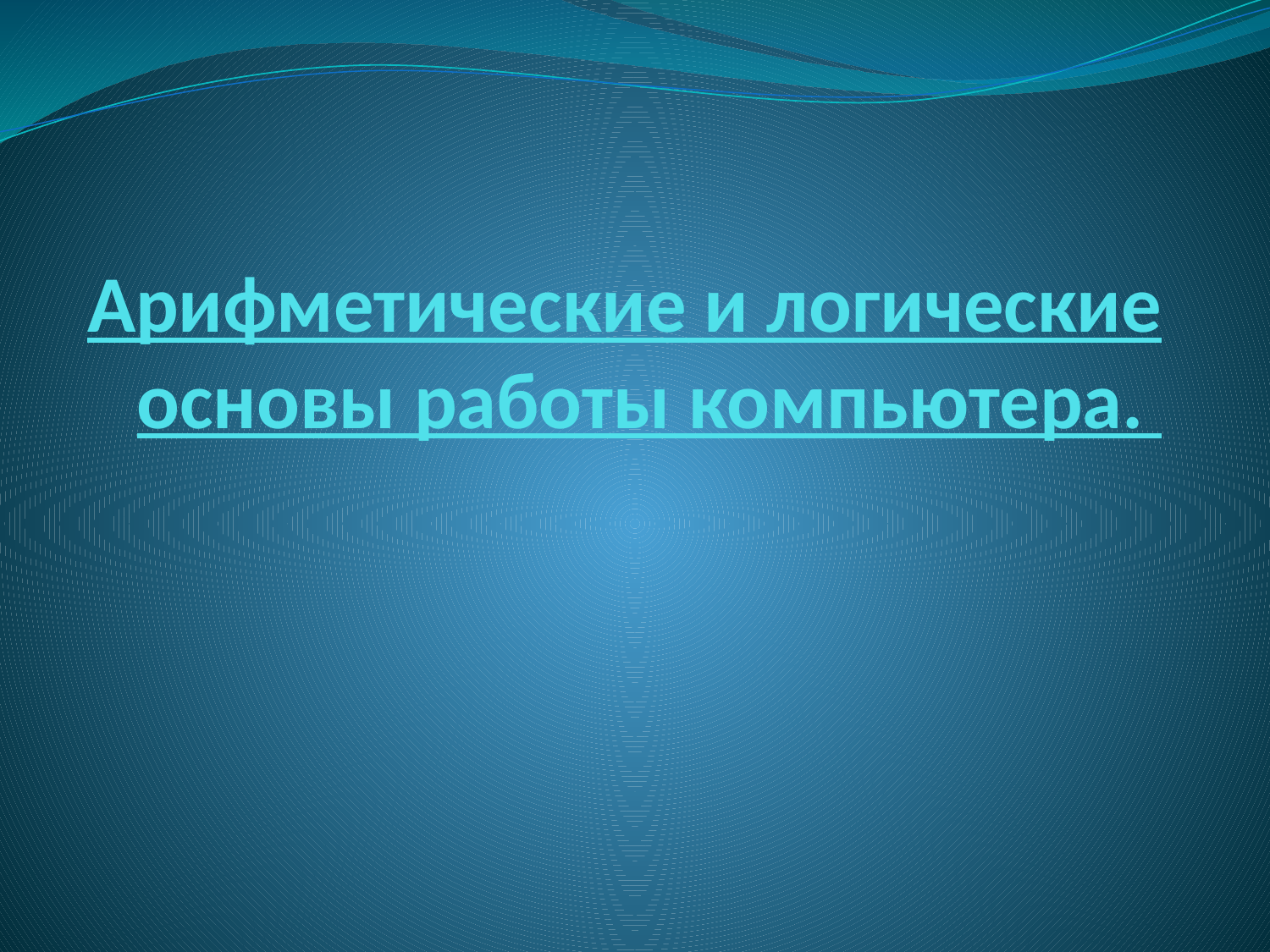

# Арифметические и логические основы работы компьютера.